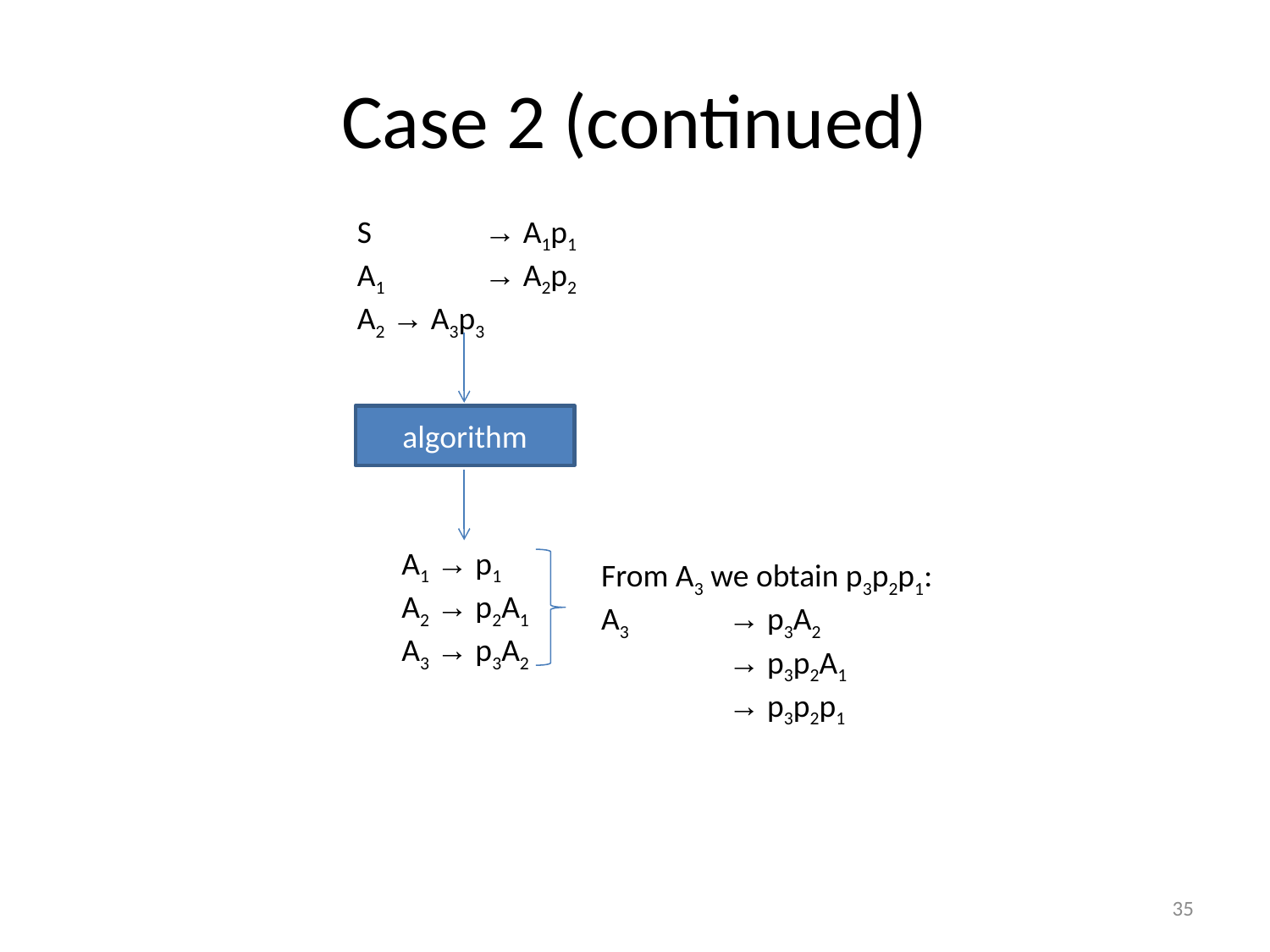

# Case 2 (continued)
S 	→ A1p1
A1	→ A2p2
A2 → A3p3
algorithm
A1 → p1
A2 → p2A1
A3 → p3A2

From A3 we obtain p3p2p1:
A3	→ p3A2
 	→ p3p2A1
 	→ p3p2p1
35